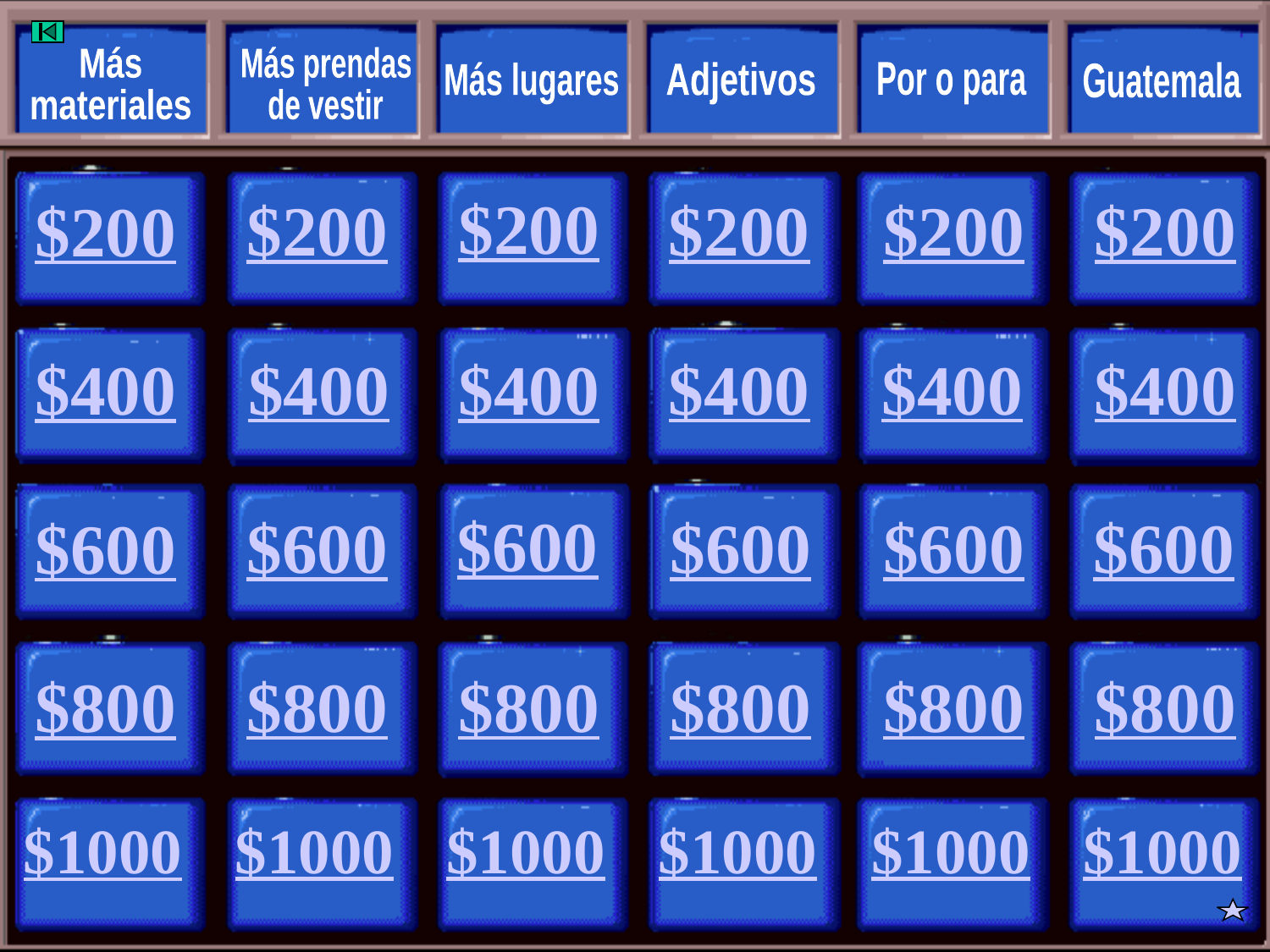

Más
materiales
Más prendas
de vestir
Adjetivos
Más lugares
Por o para
Guatemala
$200
$200
$200
$200
$200
$200
$400
$400
$400
$400
$400
$400
$600
$600
$600
$600
$600
$600
$800
$800
$800
$800
$800
$800
$1000
$1000
$1000
$1000
$1000
$1000